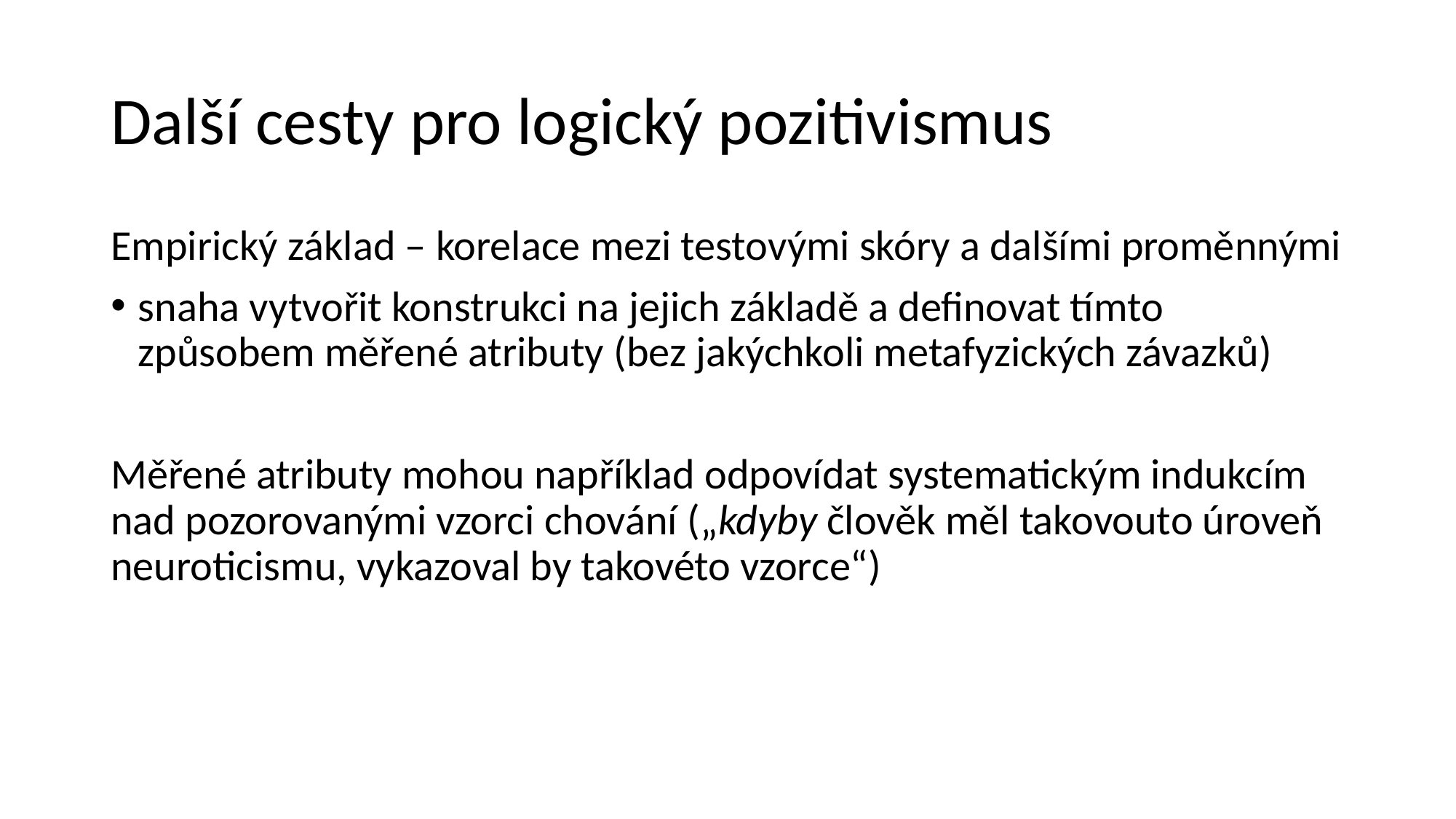

# Další cesty pro logický pozitivismus
Empirický základ – korelace mezi testovými skóry a dalšími proměnnými
snaha vytvořit konstrukci na jejich základě a definovat tímto způsobem měřené atributy (bez jakýchkoli metafyzických závazků)

Měřené atributy mohou například odpovídat systematickým indukcím nad pozorovanými vzorci chování („kdyby člověk měl takovouto úroveň neuroticismu, vykazoval by takovéto vzorce“)